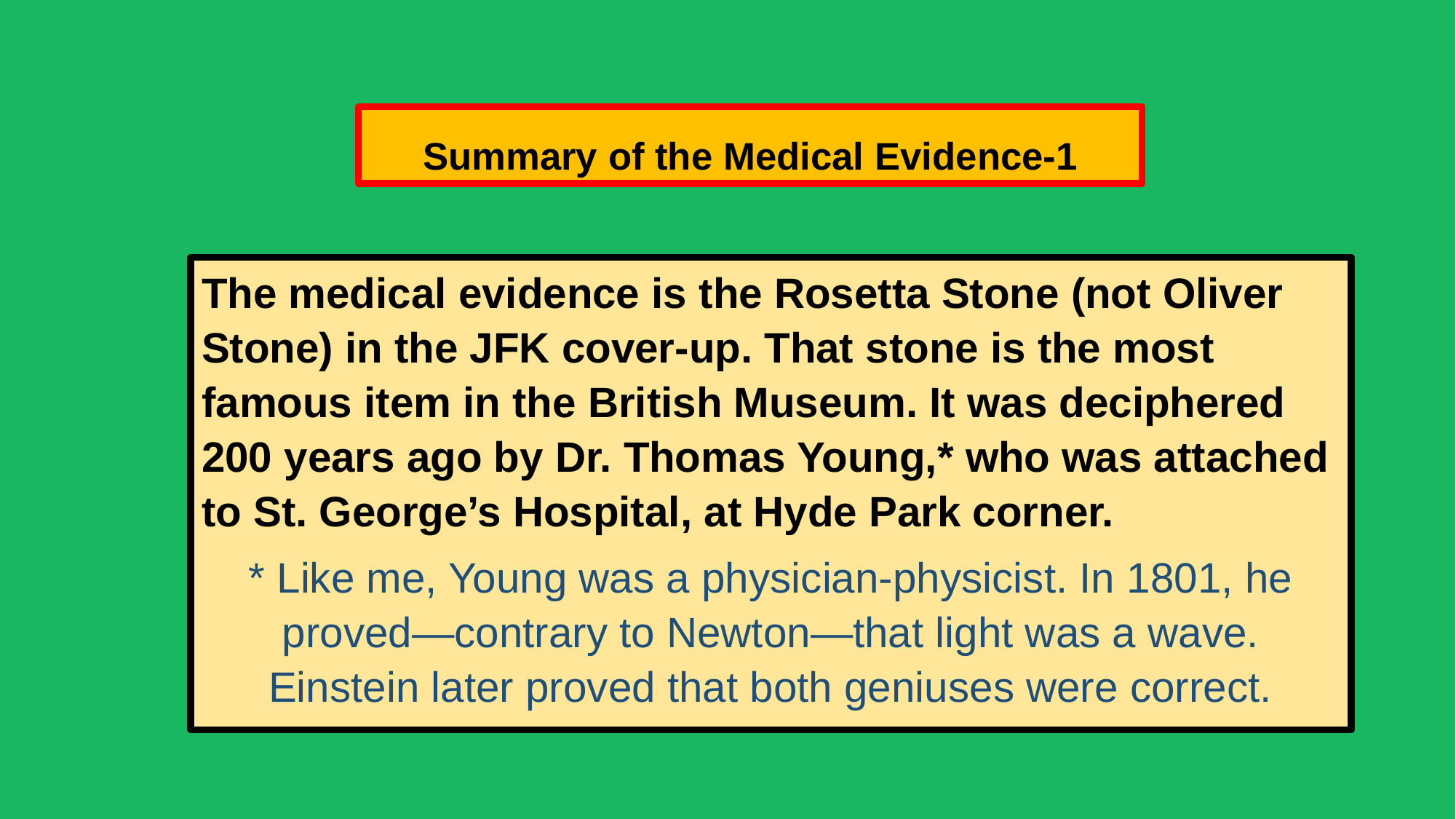

# Summary of the Medical Evidence-1
The medical evidence is the Rosetta Stone (not Oliver Stone) in the JFK cover-up. That stone is the most famous item in the British Museum. It was deciphered 200 years ago by Dr. Thomas Young,* who was attached to St. George’s Hospital, at Hyde Park corner.
* Like me, Young was a physician-physicist. In 1801, he proved—contrary to Newton—that light was a wave. Einstein later proved that both geniuses were correct.